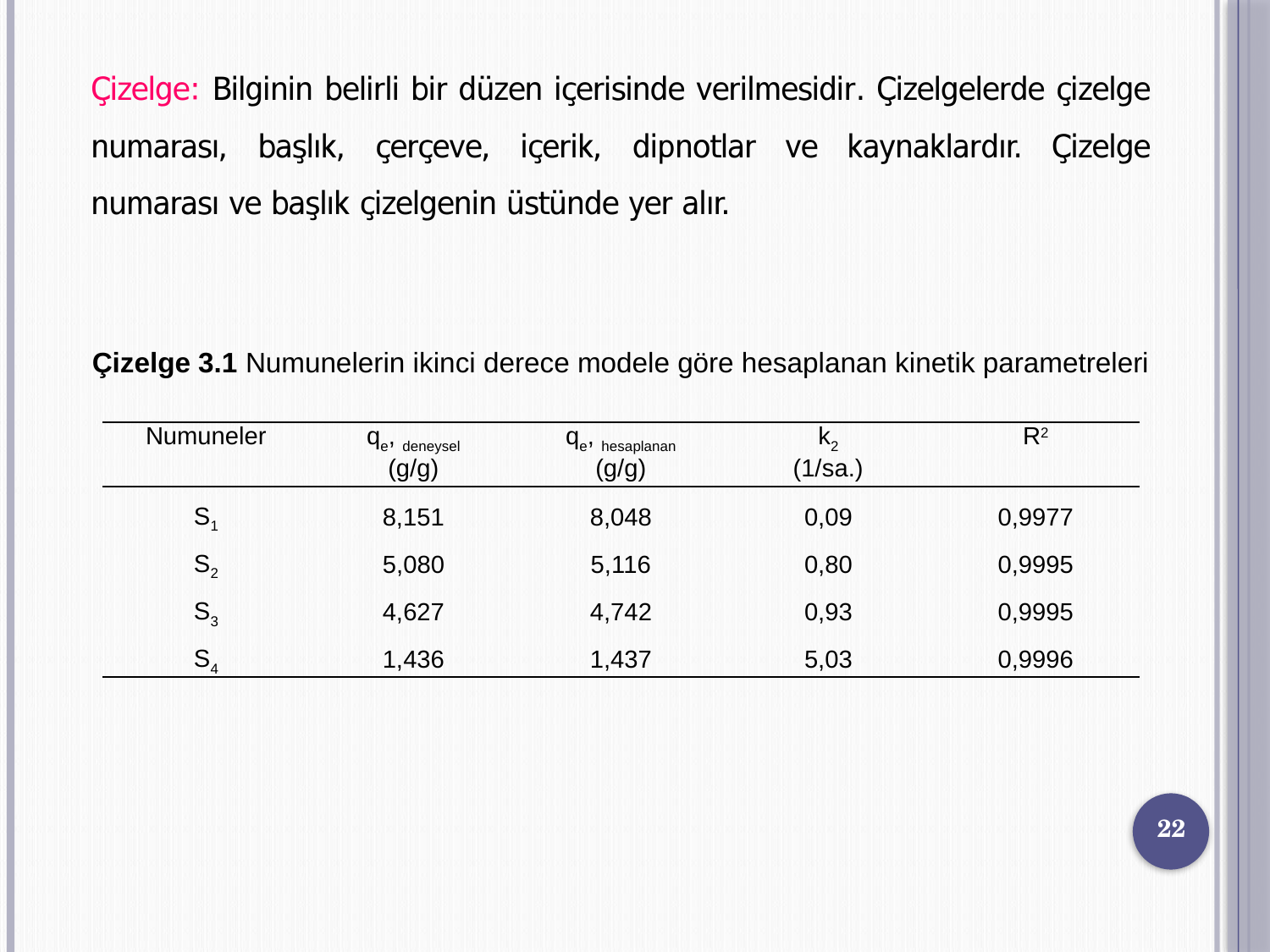

Çizelge: Bilginin belirli bir düzen içerisinde verilmesidir. Çizelgelerde çizelge numarası, başlık, çerçeve, içerik, dipnotlar ve kaynaklardır. Çizelge numarası ve başlık çizelgenin üstünde yer alır.
Çizelge 3.1 Numunelerin ikinci derece modele göre hesaplanan kinetik parametreleri
| Numuneler | qe, deneysel (g/g) | qe, hesaplanan (g/g) | k2 (1/sa.) | R2 |
| --- | --- | --- | --- | --- |
| S1 | 8,151 | 8,048 | 0,09 | 0,9977 |
| S2 | 5,080 | 5,116 | 0,80 | 0,9995 |
| S3 | 4,627 | 4,742 | 0,93 | 0,9995 |
| S4 | 1,436 | 1,437 | 5,03 | 0,9996 |
22